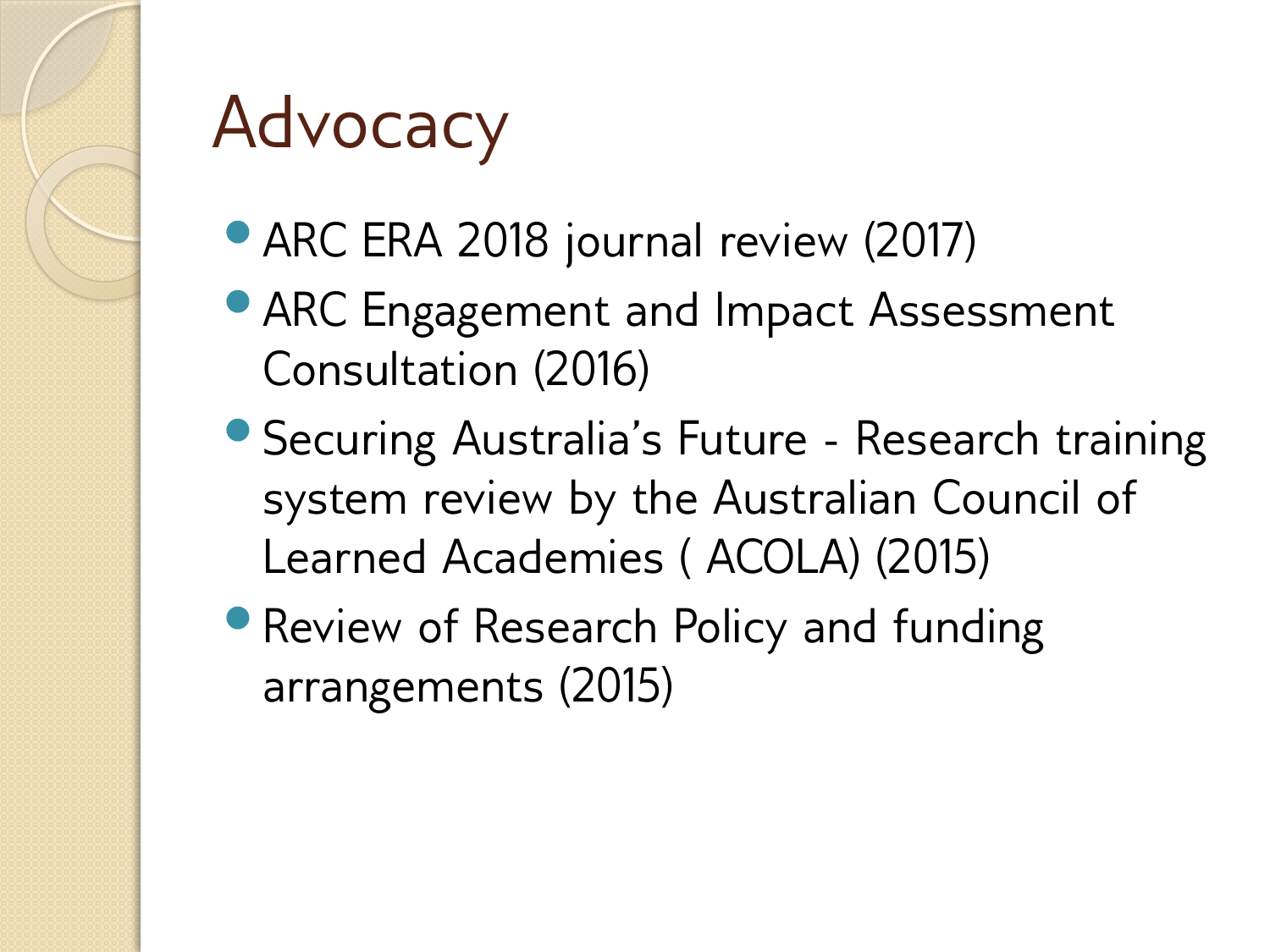

# Advocacy
ARC ERA 2018 journal review (2017)
ARC Engagement and Impact Assessment Consultation (2016)
Securing Australia’s Future - Research training system review by the Australian Council of Learned Academies ( ACOLA) (2015)
Review of Research Policy and funding arrangements (2015)